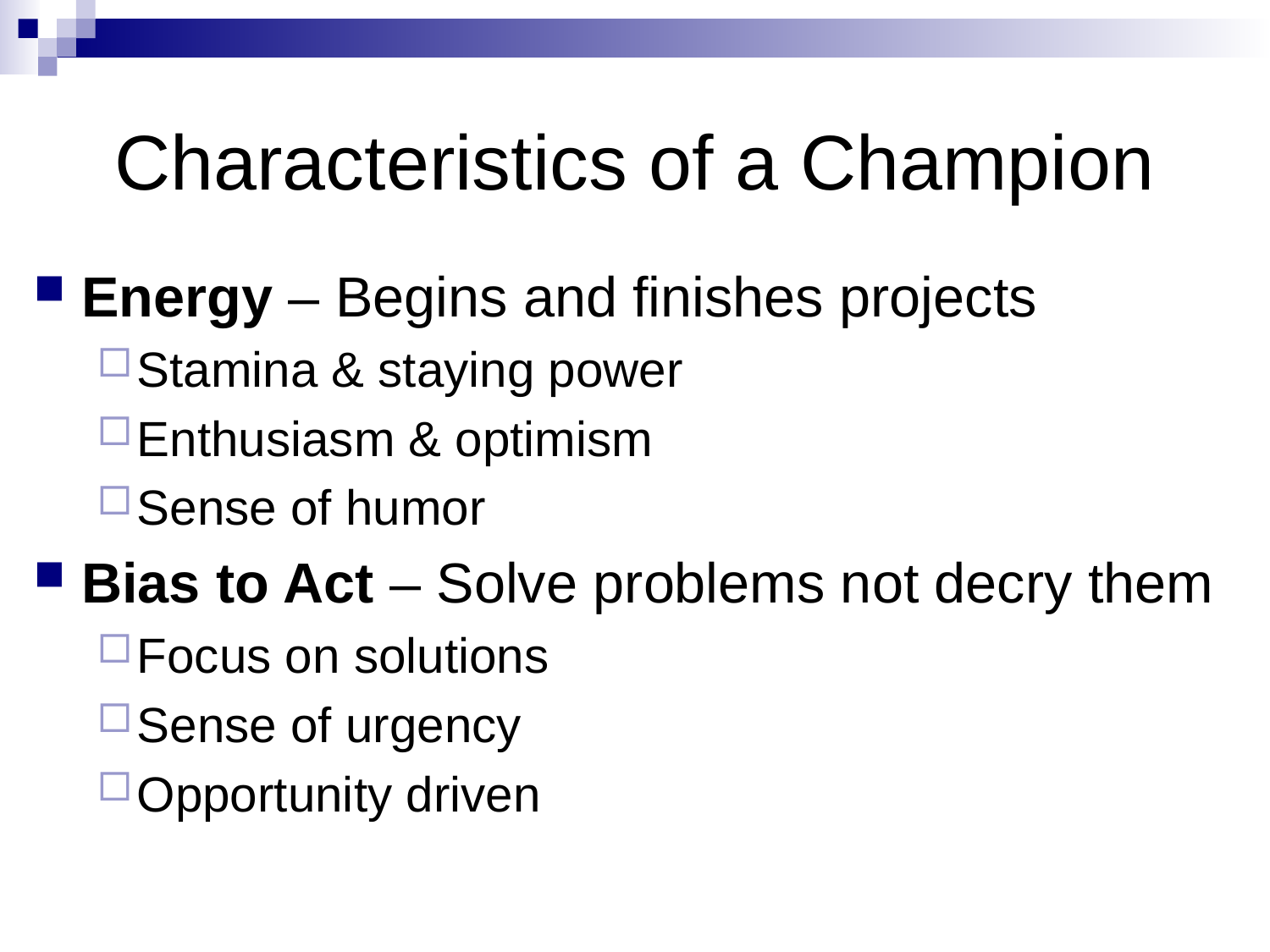

# Characteristics of a Champion
Energy – Begins and finishes projects
Stamina & staying power
Enthusiasm & optimism
Sense of humor
Bias to Act – Solve problems not decry them
Focus on solutions
Sense of urgency
Opportunity driven